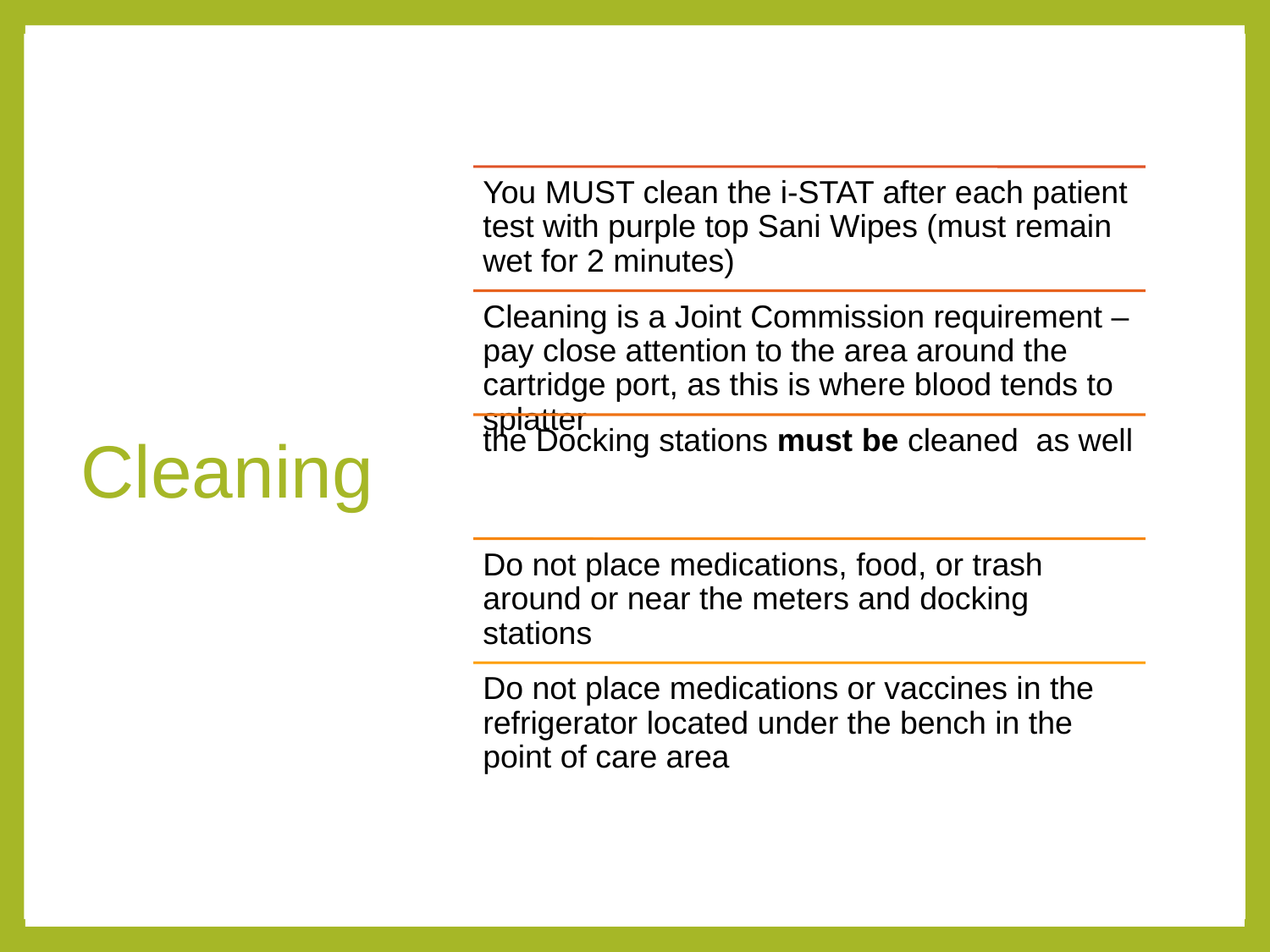

Cleaning
You MUST clean the i-STAT after each patient test with purple top Sani Wipes (must remain wet for 2 minutes)
Cleaning is a Joint Commission requirement – pay close attention to the area around the cartridge port, as this is where blood tends to splatter
the Docking stations must be cleaned  as well
Do not place medications, food, or trash around or near the meters and docking stations
Do not place medications or vaccines in the refrigerator located under the bench in the point of care area